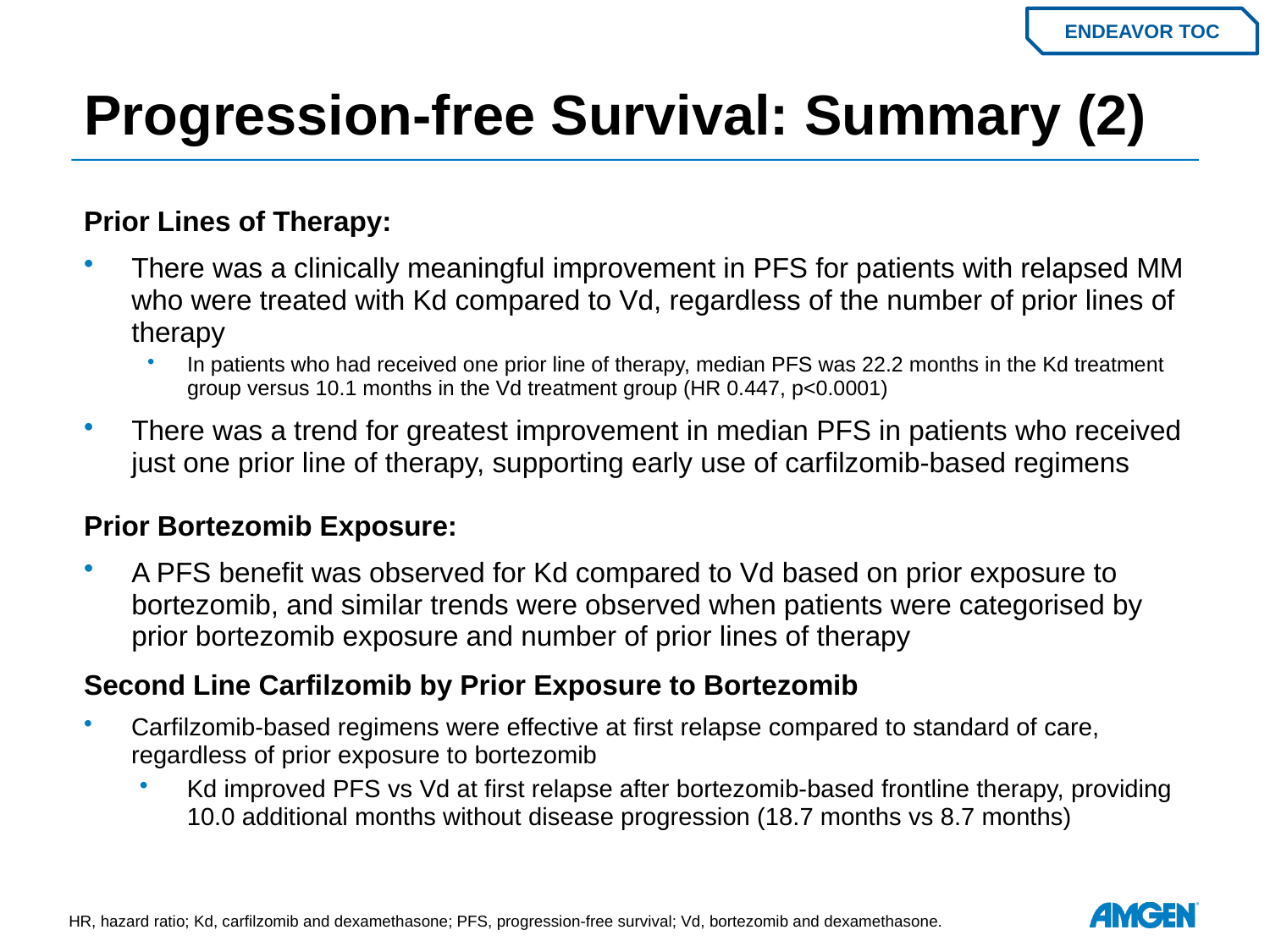

# Progression-free Survival: Summary (2)
ENDEAVOR TOC
Prior Lines of Therapy:
There was a clinically meaningful improvement in PFS for patients with relapsed MM who were treated with Kd compared to Vd, regardless of the number of prior lines of therapy
In patients who had received one prior line of therapy, median PFS was 22.2 months in the Kd treatment group versus 10.1 months in the Vd treatment group (HR 0.447, p<0.0001)
There was a trend for greatest improvement in median PFS in patients who received just one prior line of therapy, supporting early use of carfilzomib-based regimens

Prior Bortezomib Exposure:
A PFS benefit was observed for Kd compared to Vd based on prior exposure to bortezomib, and similar trends were observed when patients were categorised by prior bortezomib exposure and number of prior lines of therapy
Second Line Carfilzomib by Prior Exposure to Bortezomib
Carfilzomib-based regimens were effective at first relapse compared to standard of care, regardless of prior exposure to bortezomib
Kd improved PFS vs Vd at first relapse after bortezomib-based frontline therapy, providing 10.0 additional months without disease progression (18.7 months vs 8.7 months)
HR, hazard ratio; Kd, carfilzomib and dexamethasone; PFS, progression-free survival; Vd, bortezomib and dexamethasone.